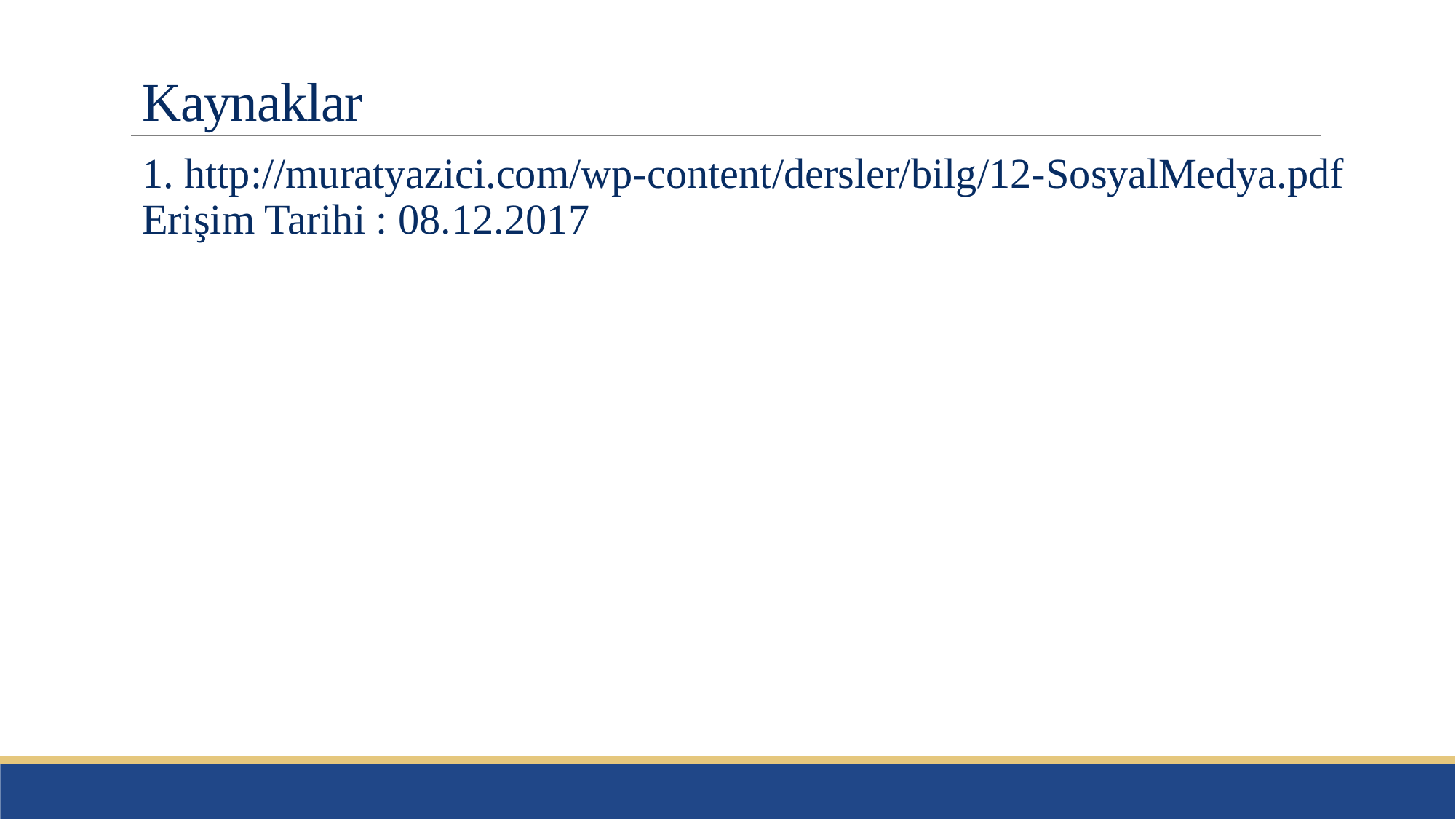

# Kaynaklar
1. http://muratyazici.com/wp-content/dersler/bilg/12-SosyalMedya.pdf Erişim Tarihi : 08.12.2017